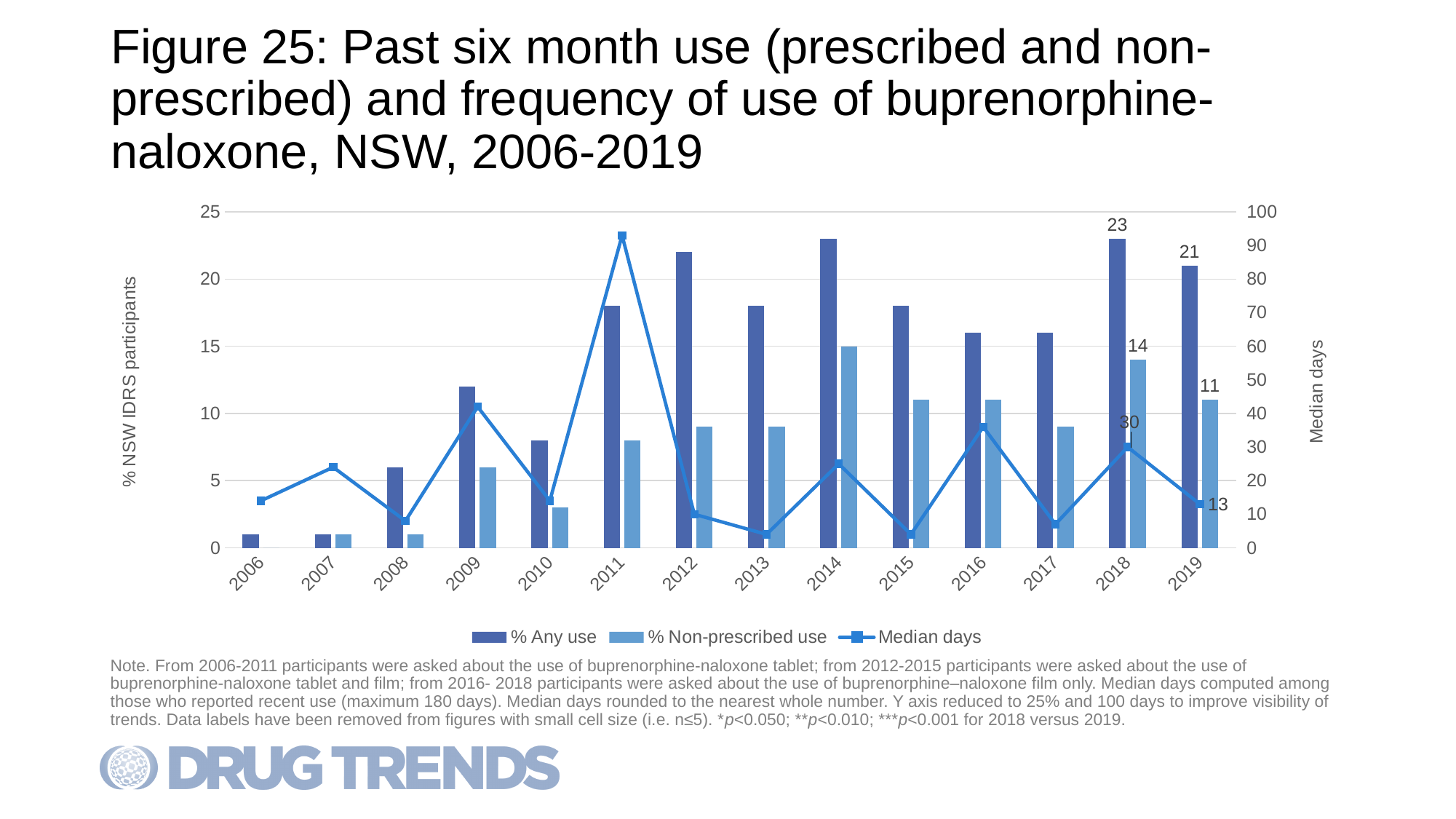

# Figure 25: Past six month use (prescribed and non-prescribed) and frequency of use of buprenorphine-naloxone, NSW, 2006-2019

### Chart

| Category | % Any use | % Non-prescribed use | Median days |
|---|---|---|---|
| 2006 | 1.0 | 0.0 | 14.0 |
| 2007 | 1.0 | 1.0 | 24.0 |
| 2008 | 6.0 | 1.0 | 8.0 |
| 2009 | 12.0 | 6.0 | 42.0 |
| 2010 | 8.0 | 3.0 | 14.0 |
| 2011 | 18.0 | 8.0 | 93.0 |
| 2012 | 22.0 | 9.0 | 10.0 |
| 2013 | 18.0 | 9.0 | 4.0 |
| 2014 | 23.0 | 15.0 | 25.0 |
| 2015 | 18.0 | 11.0 | 4.0 |
| 2016 | 16.0 | 11.0 | 36.0 |
| 2017 | 16.0 | 9.0 | 7.0 |
| 2018 | 23.0 | 14.0 | 30.0 |
| 2019 | 21.0 | 11.0 | 13.0 |
Note. From 2006-2011 participants were asked about the use of buprenorphine-naloxone tablet; from 2012-2015 participants were asked about the use of buprenorphine-naloxone tablet and film; from 2016- 2018 participants were asked about the use of buprenorphine–naloxone film only. Median days computed among those who reported recent use (maximum 180 days). Median days rounded to the nearest whole number. Y axis reduced to 25% and 100 days to improve visibility of trends. Data labels have been removed from figures with small cell size (i.e. n≤5). *p<0.050; **p<0.010; ***p<0.001 for 2018 versus 2019.